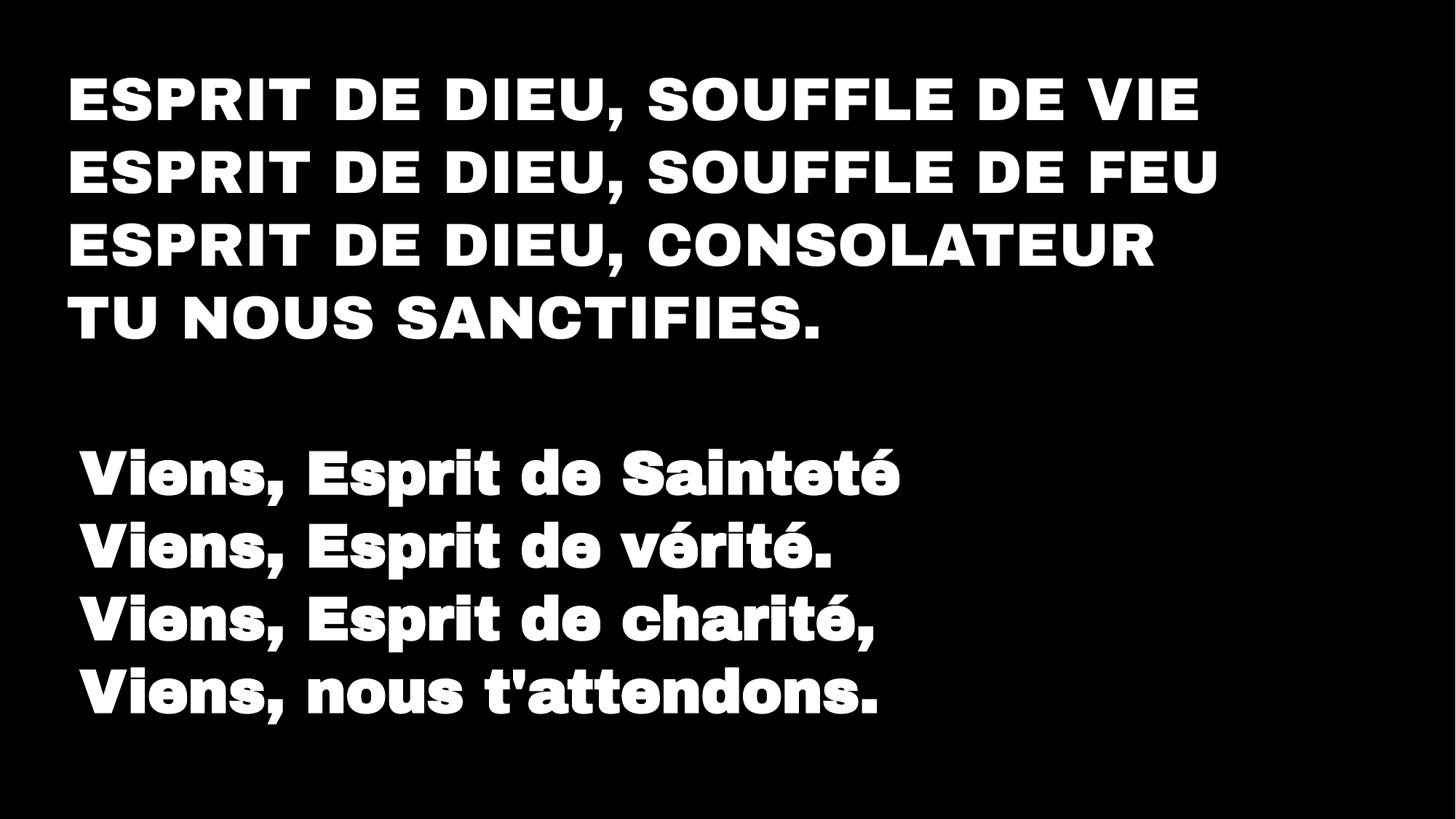

Esprit de Dieu, souffle de vie
Esprit de Dieu, souffle de feu
Esprit de Dieu, consolateur
Tu nous sanctifies.
Viens, Esprit de Sainteté
Viens, Esprit de vérité.
Viens, Esprit de charité,
Viens, nous t'attendons.